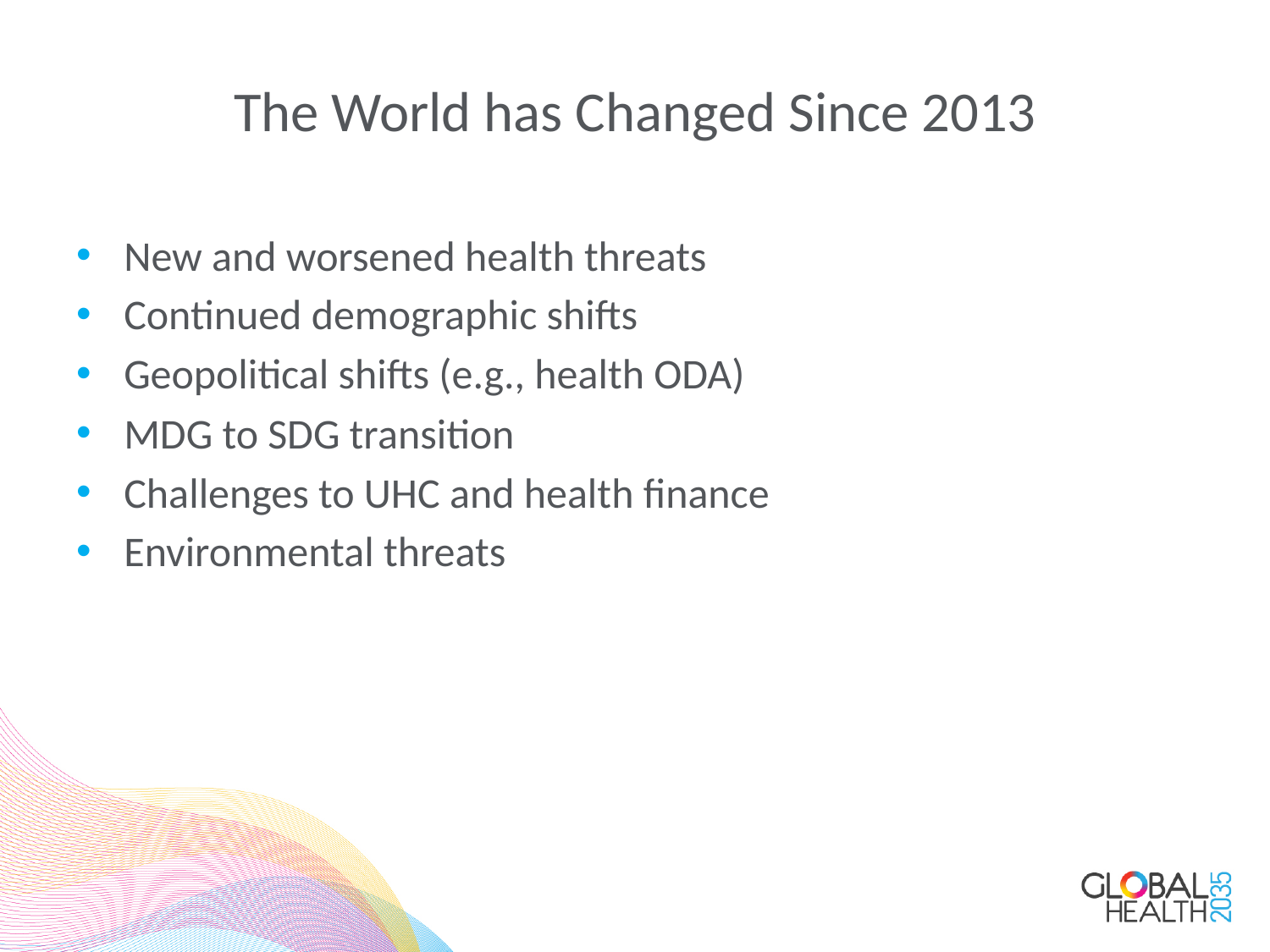

# The World has Changed Since 2013
New and worsened health threats
Continued demographic shifts
Geopolitical shifts (e.g., health ODA)
MDG to SDG transition
Challenges to UHC and health finance
Environmental threats